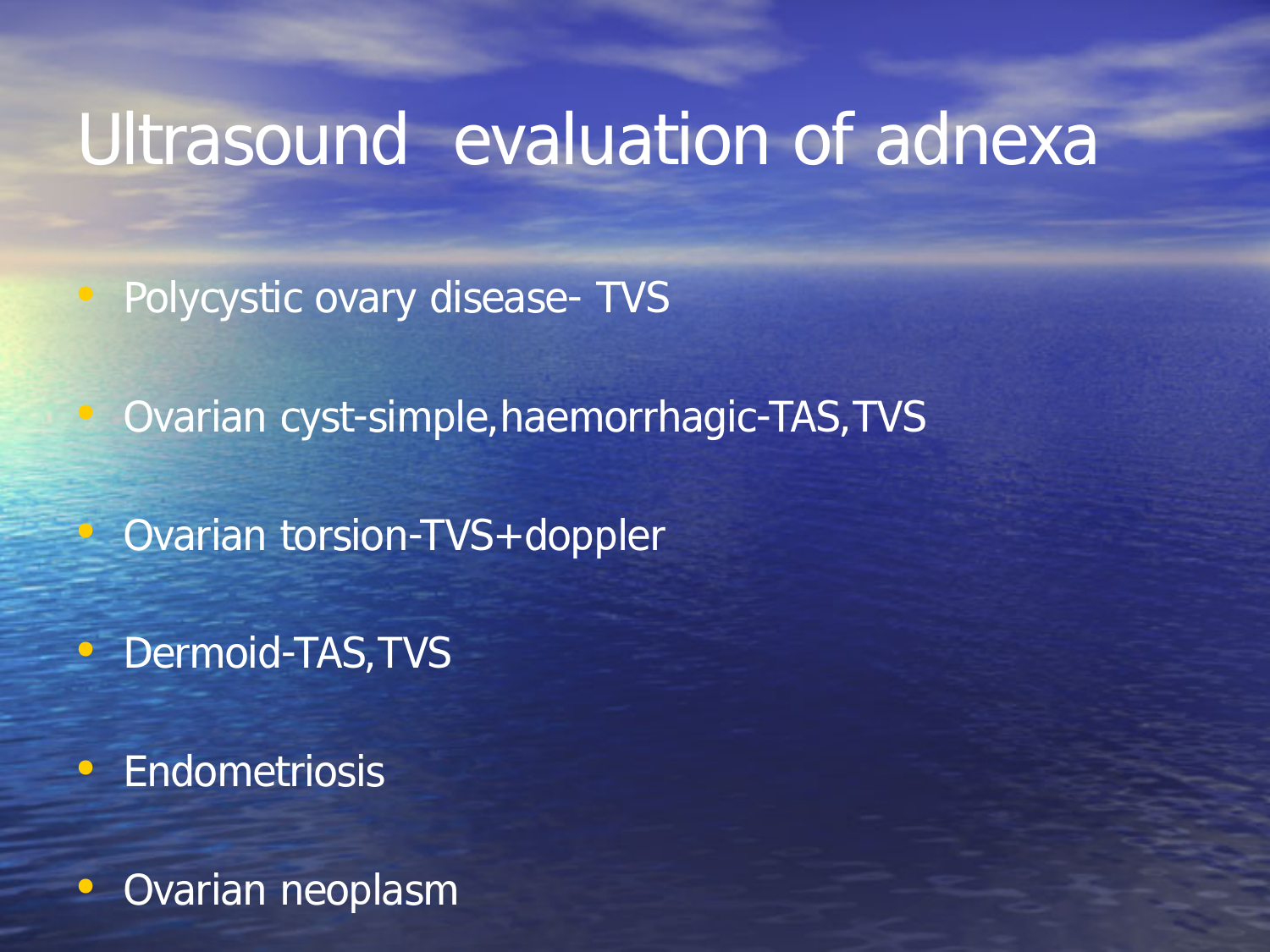

Ultrasound  evaluation of adnexa
Polycystic ovary disease- TVS

Ovarian cyst-simple,haemorrhagic-TAS,TVS

Ovarian torsion-TVS+doppler

Dermoid-TAS,TVS

Endometriosis

Ovarian neoplasm